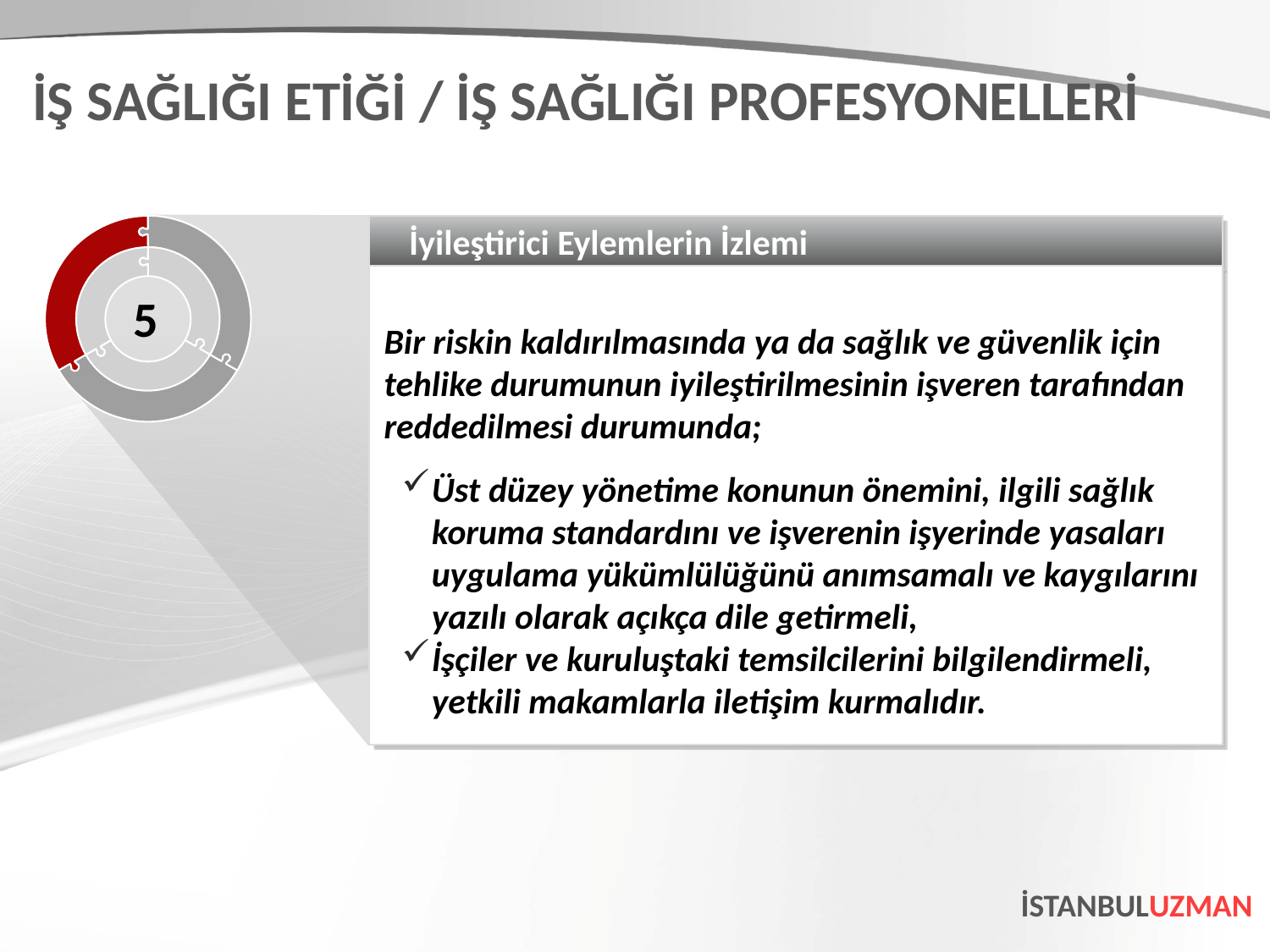

İŞ SAĞLIĞI ETİĞİ / İŞ SAĞLIĞI PROFESYONELLERİ

İyileştirici Eylemlerin İzlemi

Bir riskin kaldırılmasında ya da sağlık ve güvenlik için tehlike durumunun iyileştirilmesinin işveren tarafından reddedilmesi durumunda;
Üst düzey yönetime konunun önemini, ilgili sağlık koruma standardını ve işverenin işyerinde yasaları uygulama yükümlülüğünü anımsamalı ve kaygılarını yazılı olarak açıkça dile getirmeli,
İşçiler ve kuruluştaki temsilcilerini bilgilendirmeli, yetkili makamlarla iletişim kurmalıdır.

5
İSTANBULUZMAN